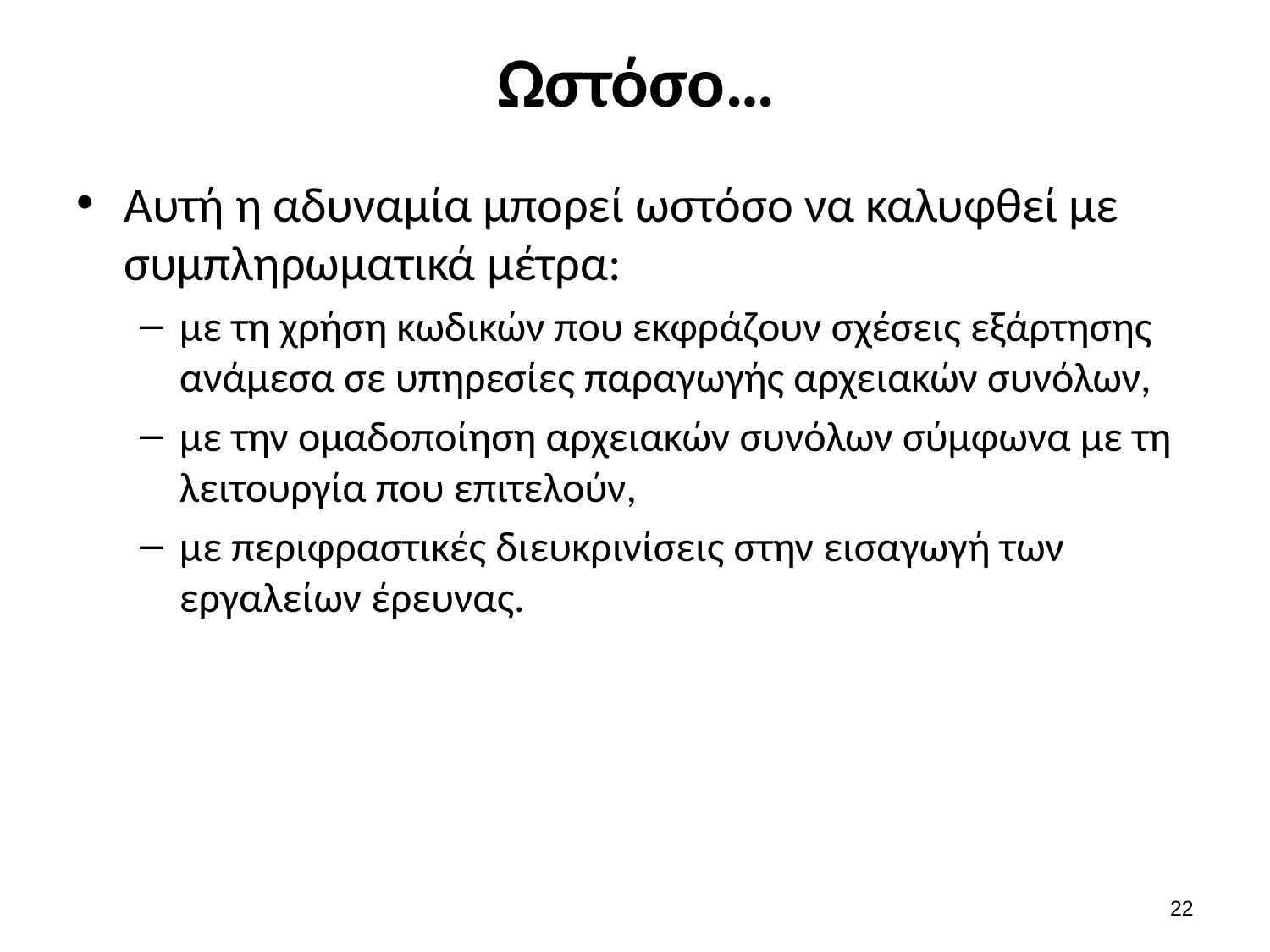

# Ωστόσο…
Αυτή η αδυναμία μπορεί ωστόσο να καλυφθεί με συμπληρωματικά μέτρα:
με τη χρήση κωδικών που εκφράζουν σχέσεις εξάρτησης ανάμεσα σε υπηρεσίες παραγωγής αρχειακών συνόλων,
με την ομαδοποίηση αρχειακών συνόλων σύμφωνα με τη λειτουργία που επιτελούν,
με περιφραστικές διευκρινίσεις στην εισαγωγή των εργαλείων έρευνας.
22